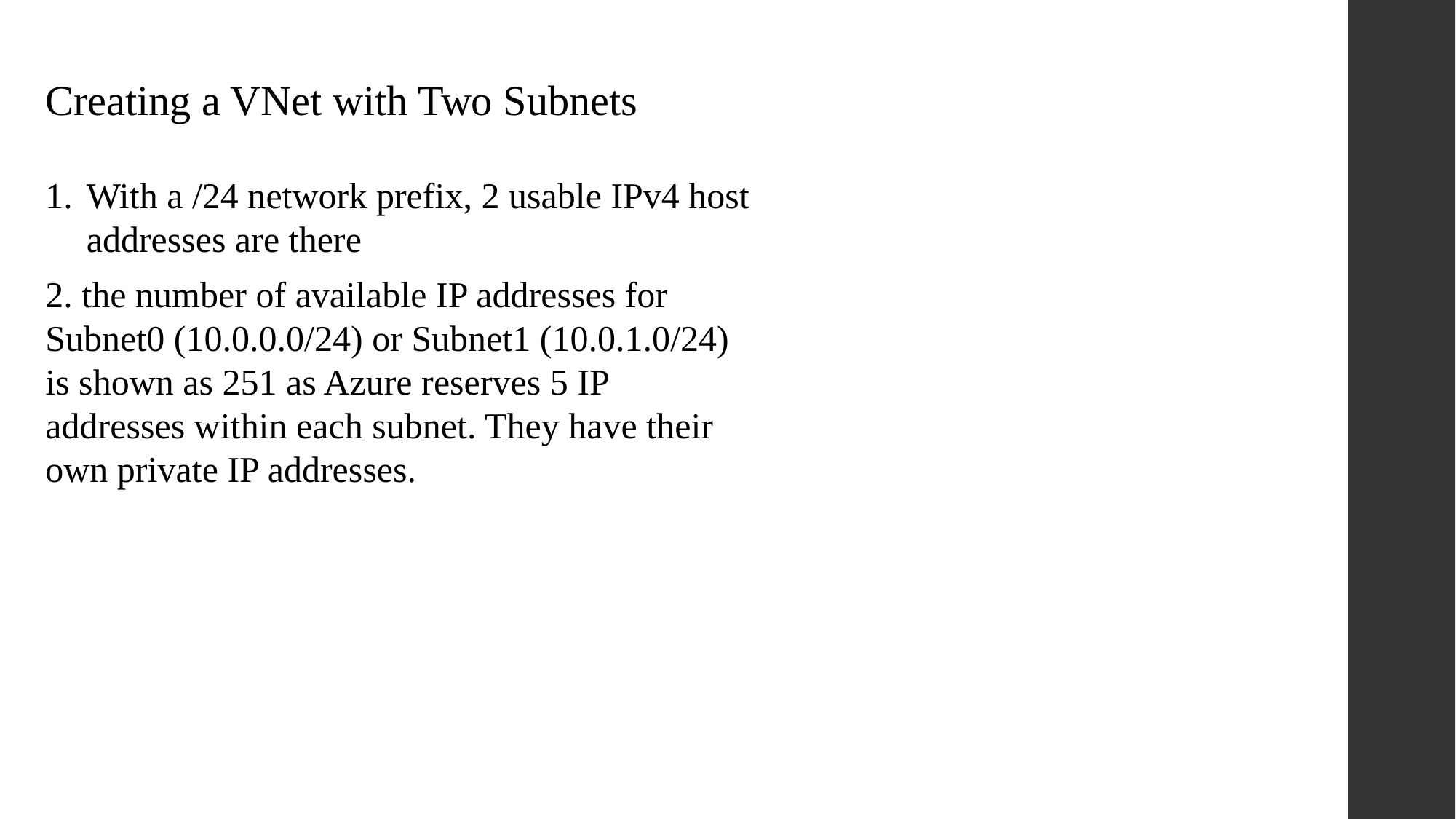

Creating a VNet with Two Subnets
With a /24 network prefix, 2 usable IPv4 host addresses are there
2. the number of available IP addresses for Subnet0 (10.0.0.0/24) or Subnet1 (10.0.1.0/24) is shown as 251 as Azure reserves 5 IP addresses within each subnet. They have their own private IP addresses.